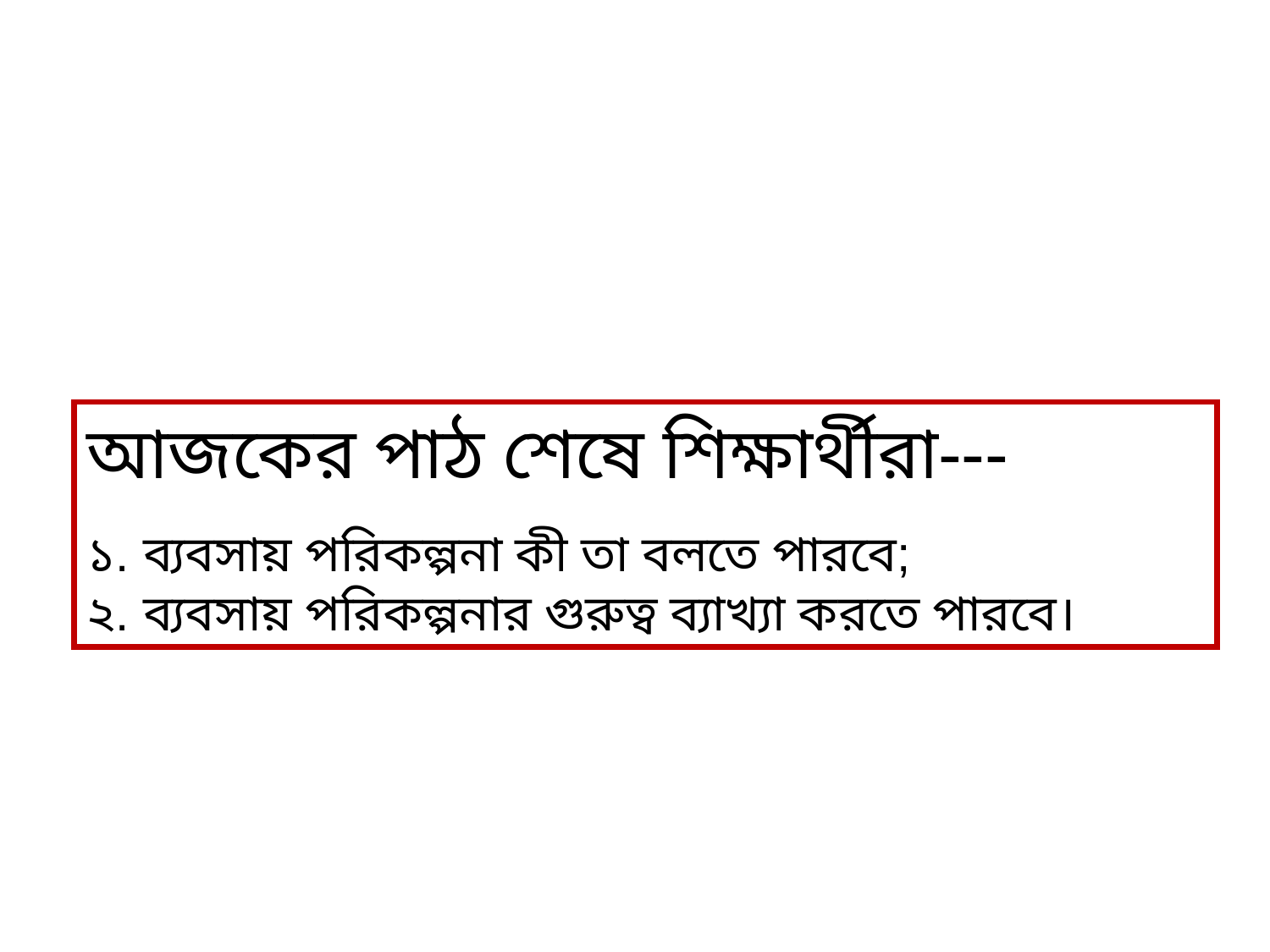

আজকের পাঠ শেষে শিক্ষার্থীরা---

১. ব্যবসায় পরিকল্পনা কী তা বলতে পারবে;
২. ব্যবসায় পরিকল্পনার গুরুত্ব ব্যাখ্যা করতে পারবে।